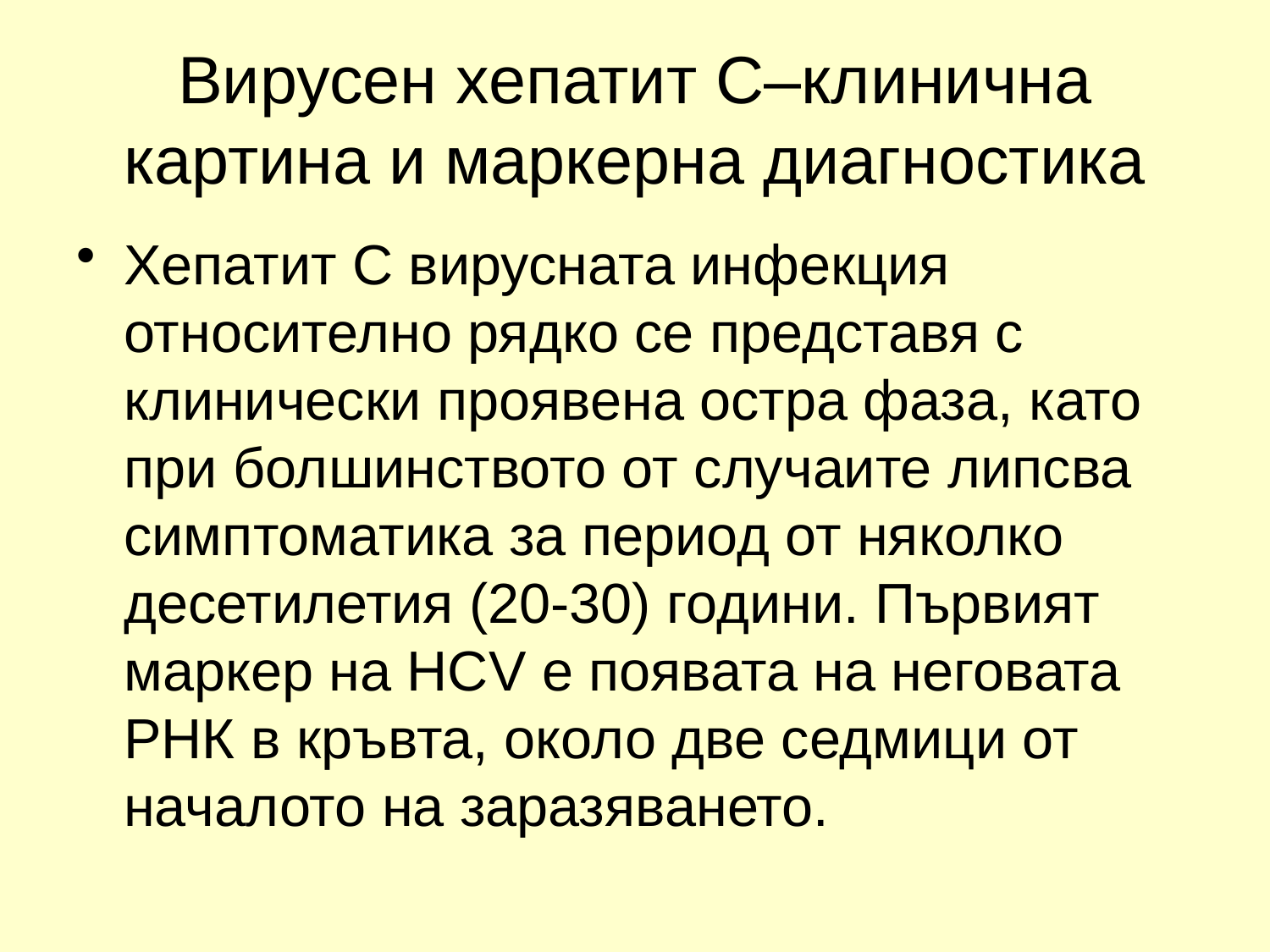

# Вирусен хепатит С–клинична картина и маркерна диагностика
Хепатит С вирусната инфекция относително рядко се представя с клинически проявена остра фаза, като при болшинството от случаите липсва симптоматика за период от няколко десетилетия (20-30) години. Първият маркер на HCV е появата на неговата РНК в кръвта, около две седмици от началото на заразяването.